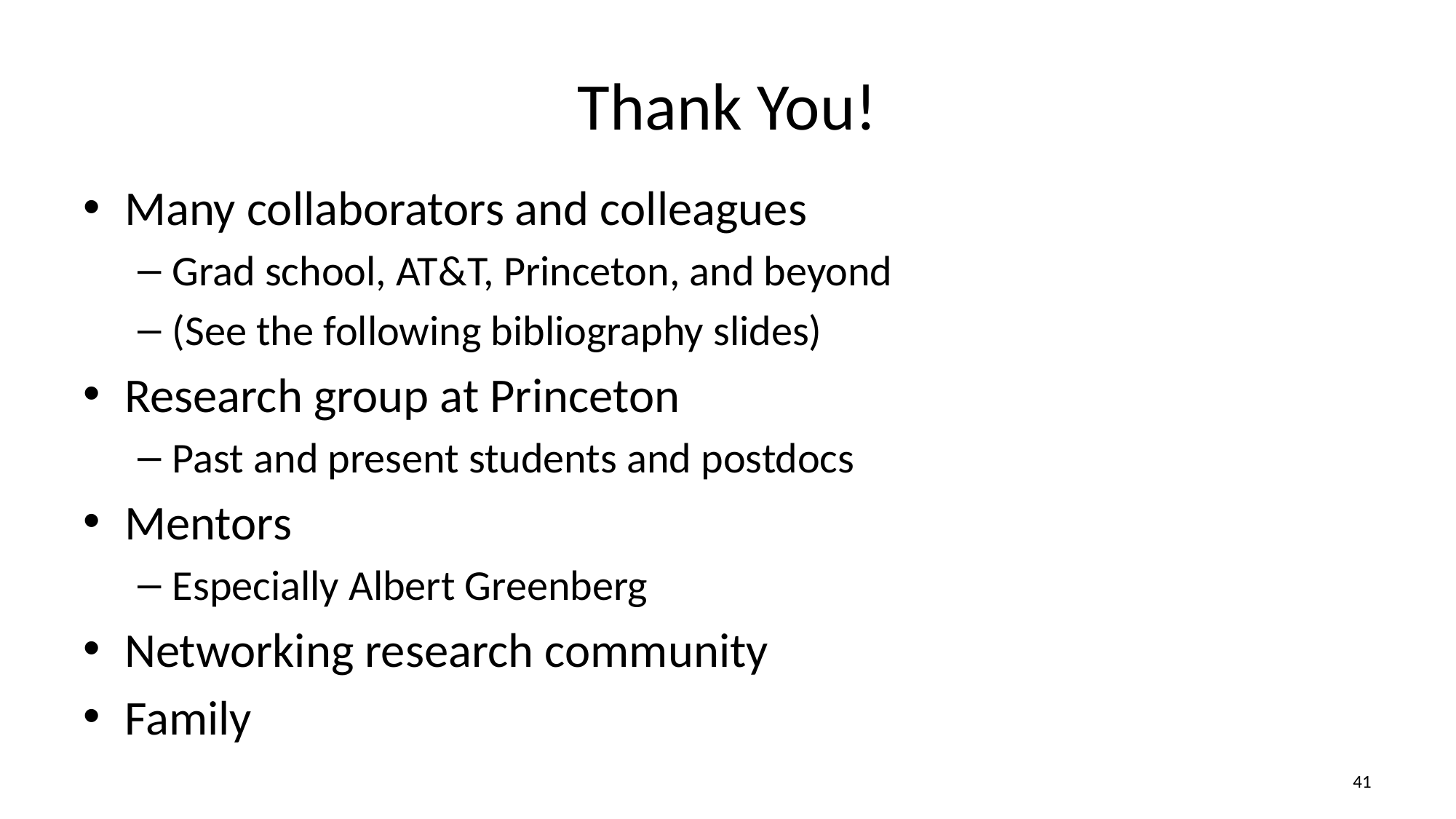

# Thank You!
Many collaborators and colleagues
Grad school, AT&T, Princeton, and beyond
(See the following bibliography slides)
Research group at Princeton
Past and present students and postdocs
Mentors
Especially Albert Greenberg
Networking research community
Family
41